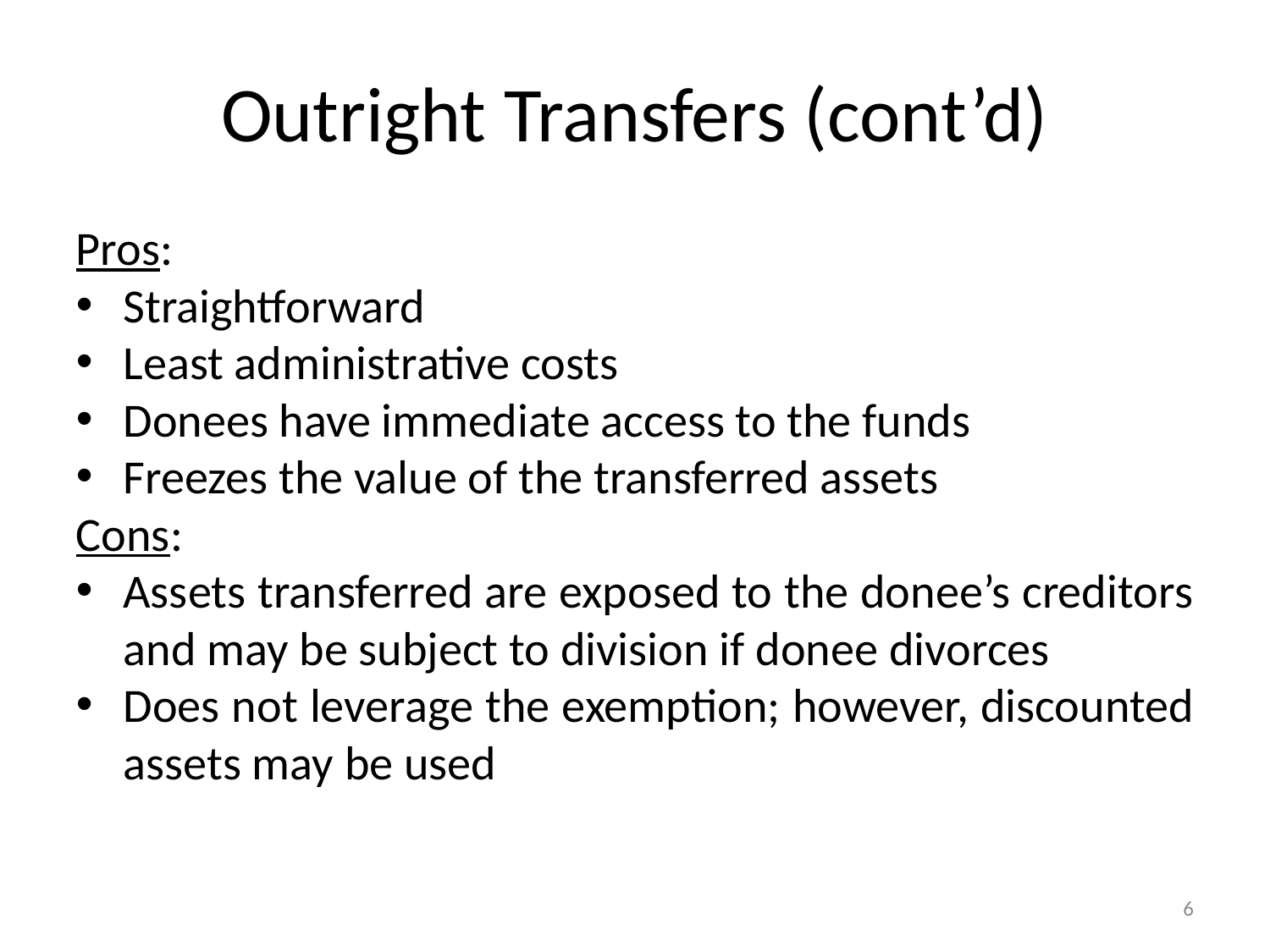

# Outright Transfers (cont’d)
Pros:
Straightforward
Least administrative costs
Donees have immediate access to the funds
Freezes the value of the transferred assets
Cons:
Assets transferred are exposed to the donee’s creditors and may be subject to division if donee divorces
Does not leverage the exemption; however, discounted assets may be used
6